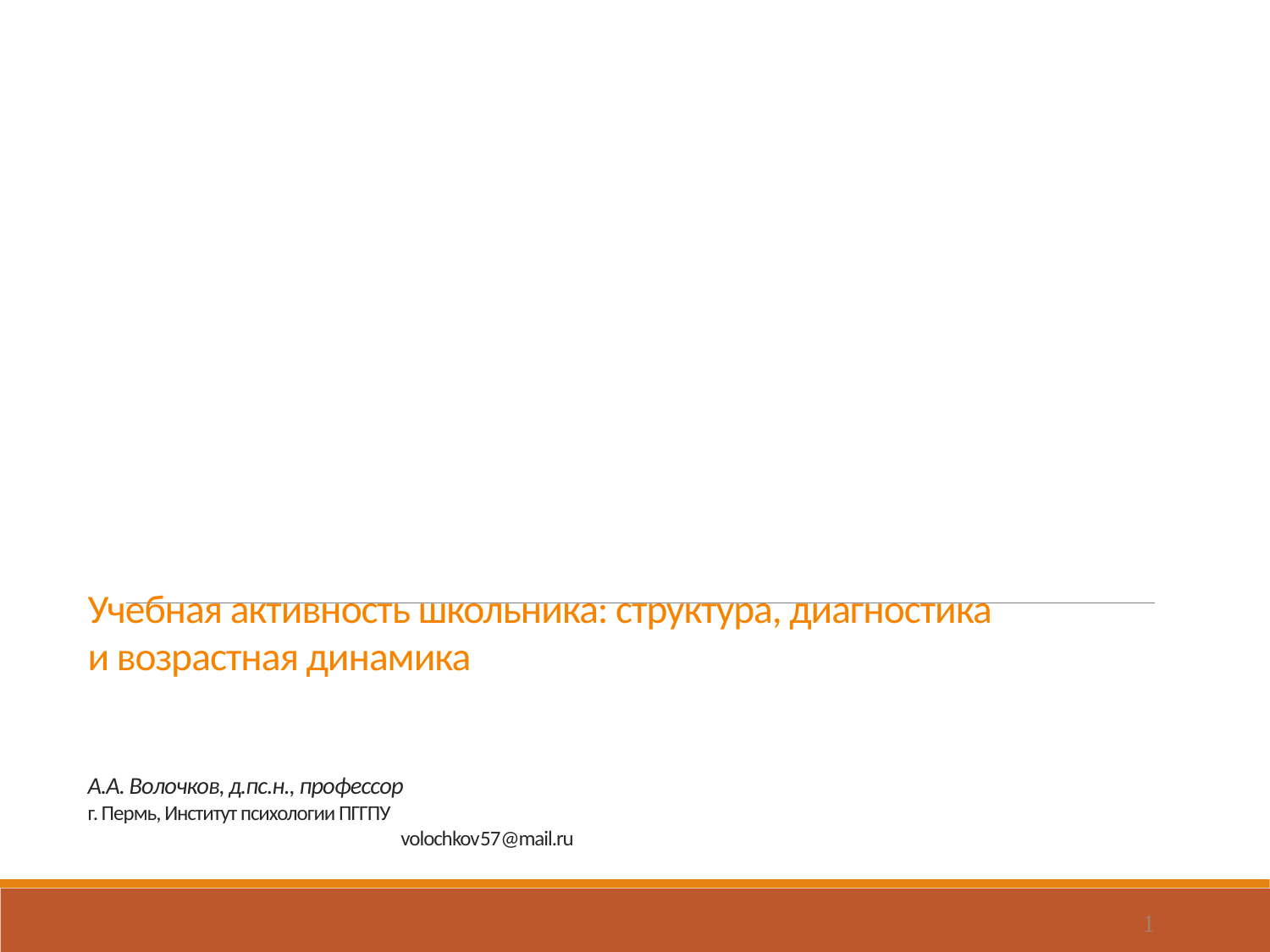

# Учебная активность школьника: структура, диагностика и возрастная динамика А.А. Волочков, д.пс.н., профессор г. Пермь, Институт психологии ПГГПУ volochkov57@mail.ru
1